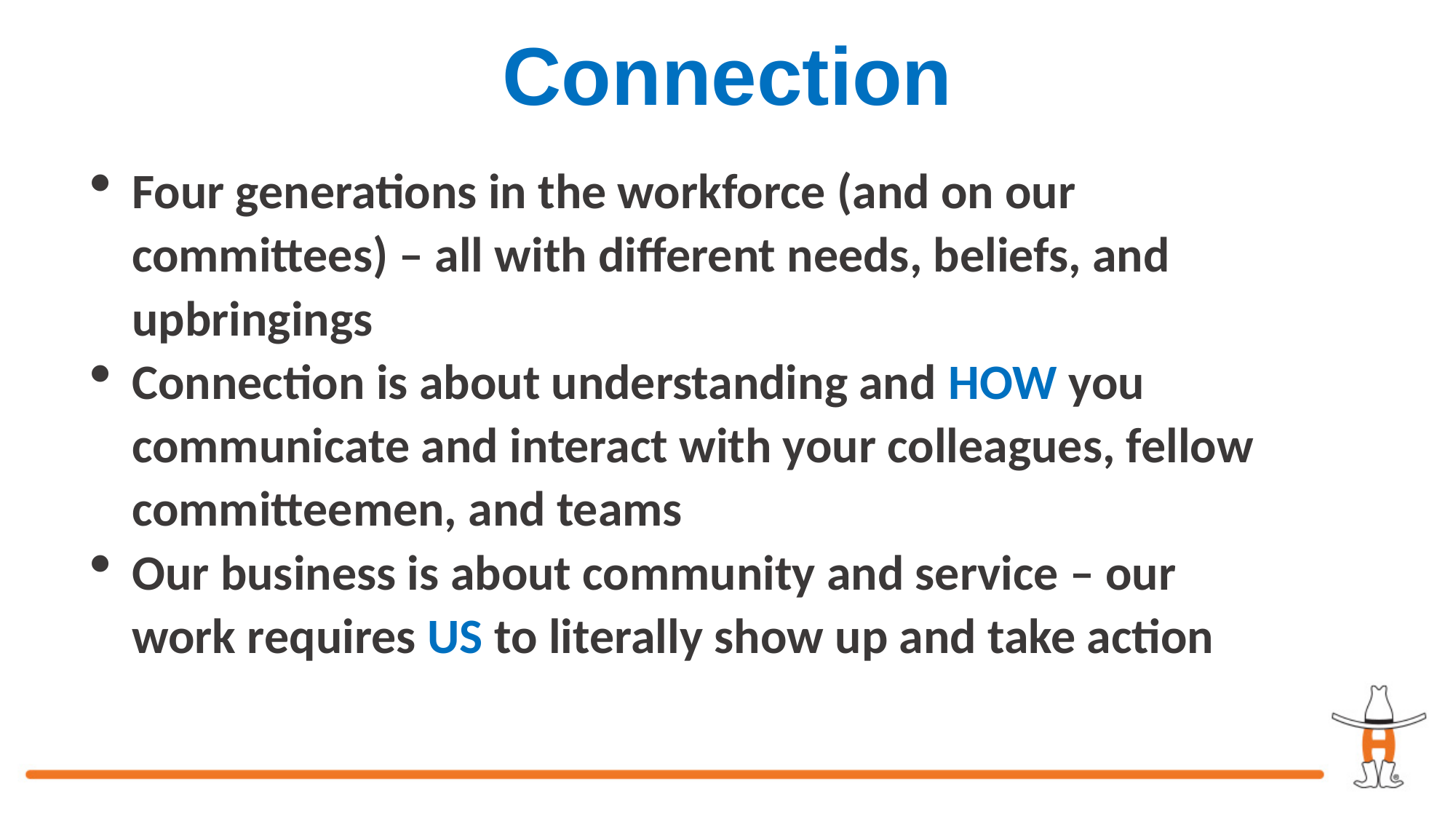

# Connection
Four generations in the workforce (and on our committees) – all with different needs, beliefs, and upbringings
Connection is about understanding and HOW you communicate and interact with your colleagues, fellow committeemen, and teams
Our business is about community and service – our work requires US to literally show up and take action